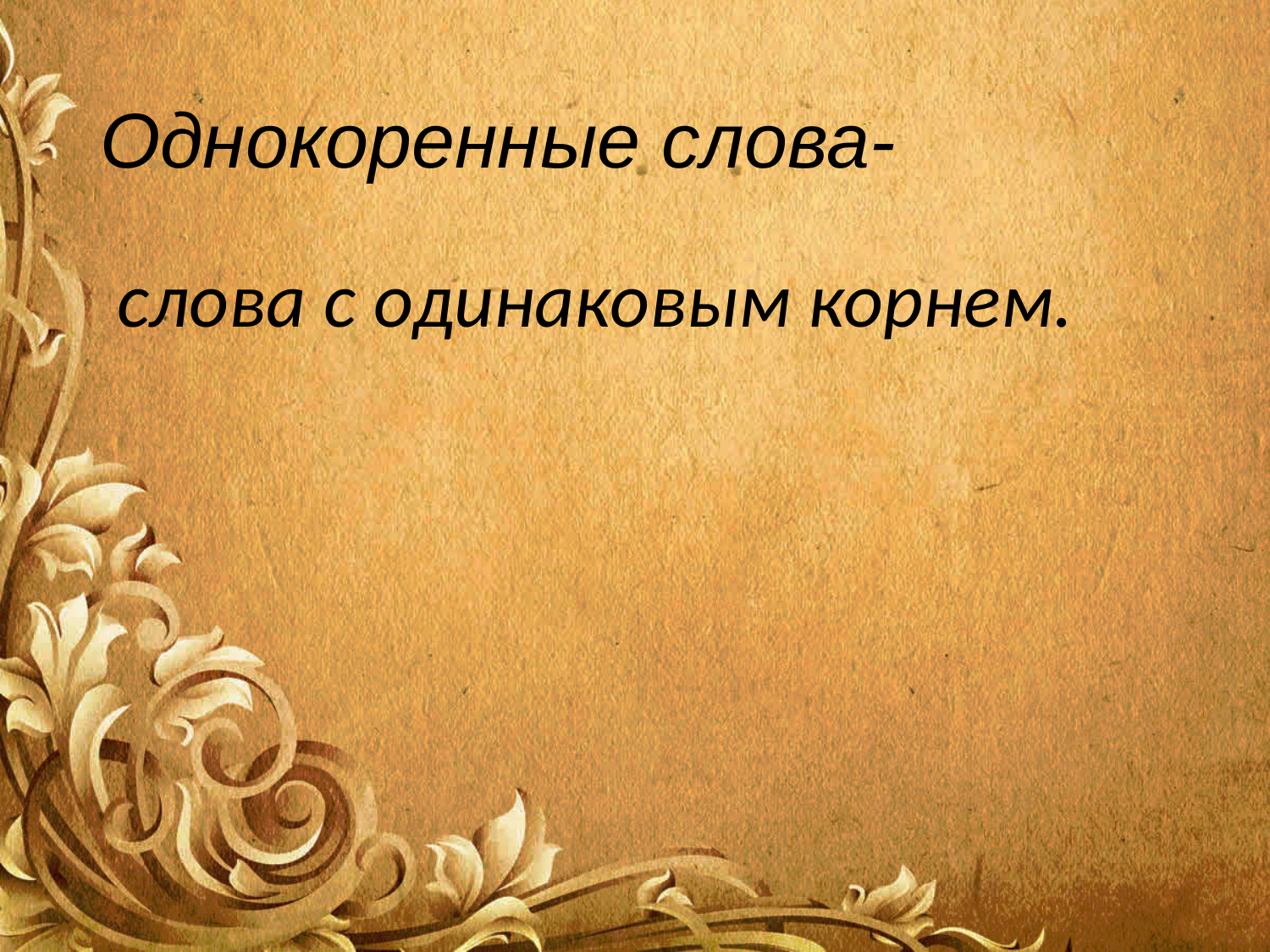

# Однокоренные слова-
 слова с одинаковым корнем.